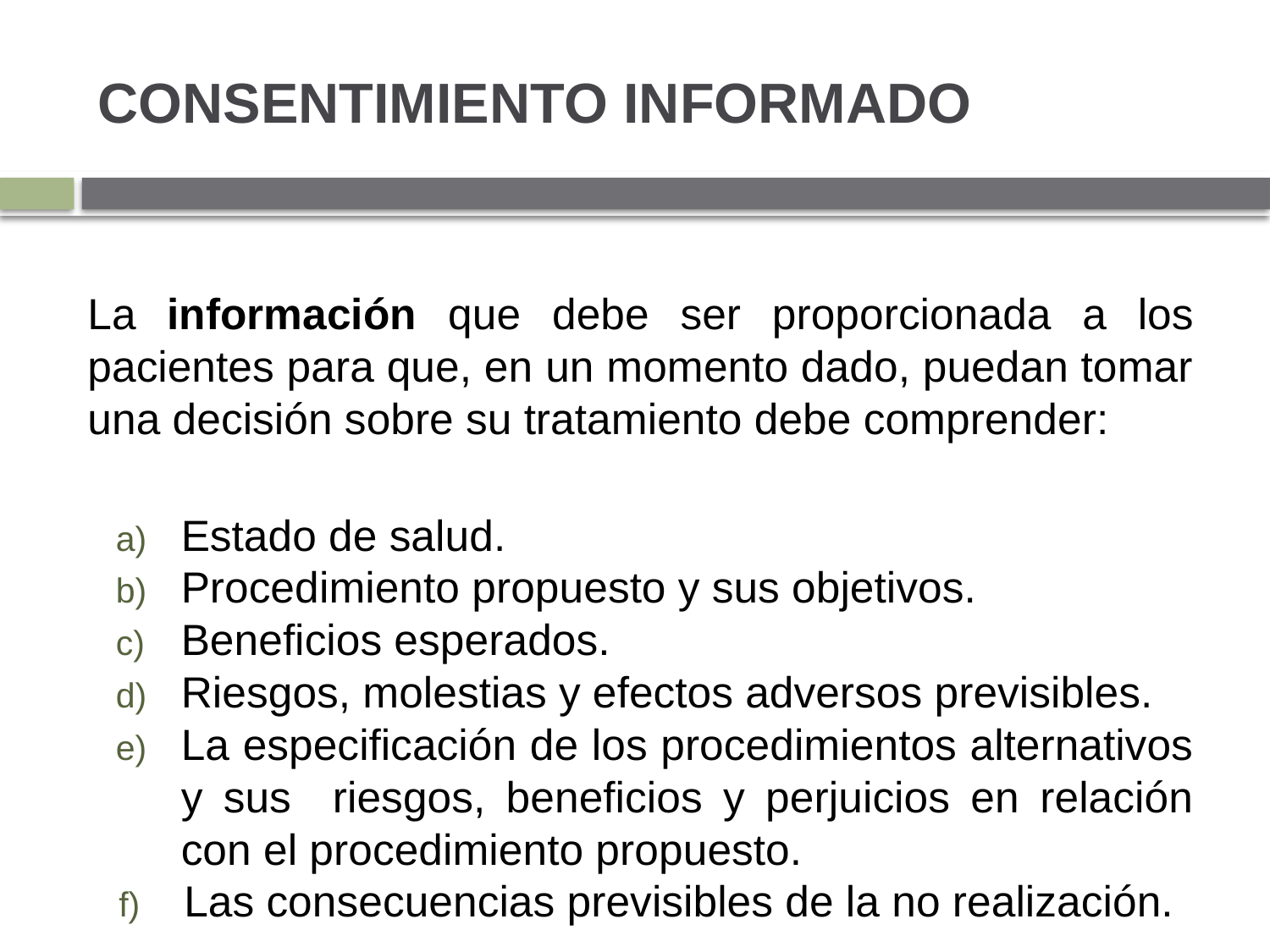

# CONSENTIMIENTO INFORMADO

La información que debe ser proporcionada a los pacientes para que, en un momento dado, puedan tomar una decisión sobre su tratamiento debe comprender:

Estado de salud.
Procedimiento propuesto y sus objetivos.
Beneficios esperados.
Riesgos, molestias y efectos adversos previsibles.
La especificación de los procedimientos alternativos y sus  riesgos, beneficios y perjuicios en relación con el procedimiento propuesto.
Las consecuencias previsibles de la no realización.